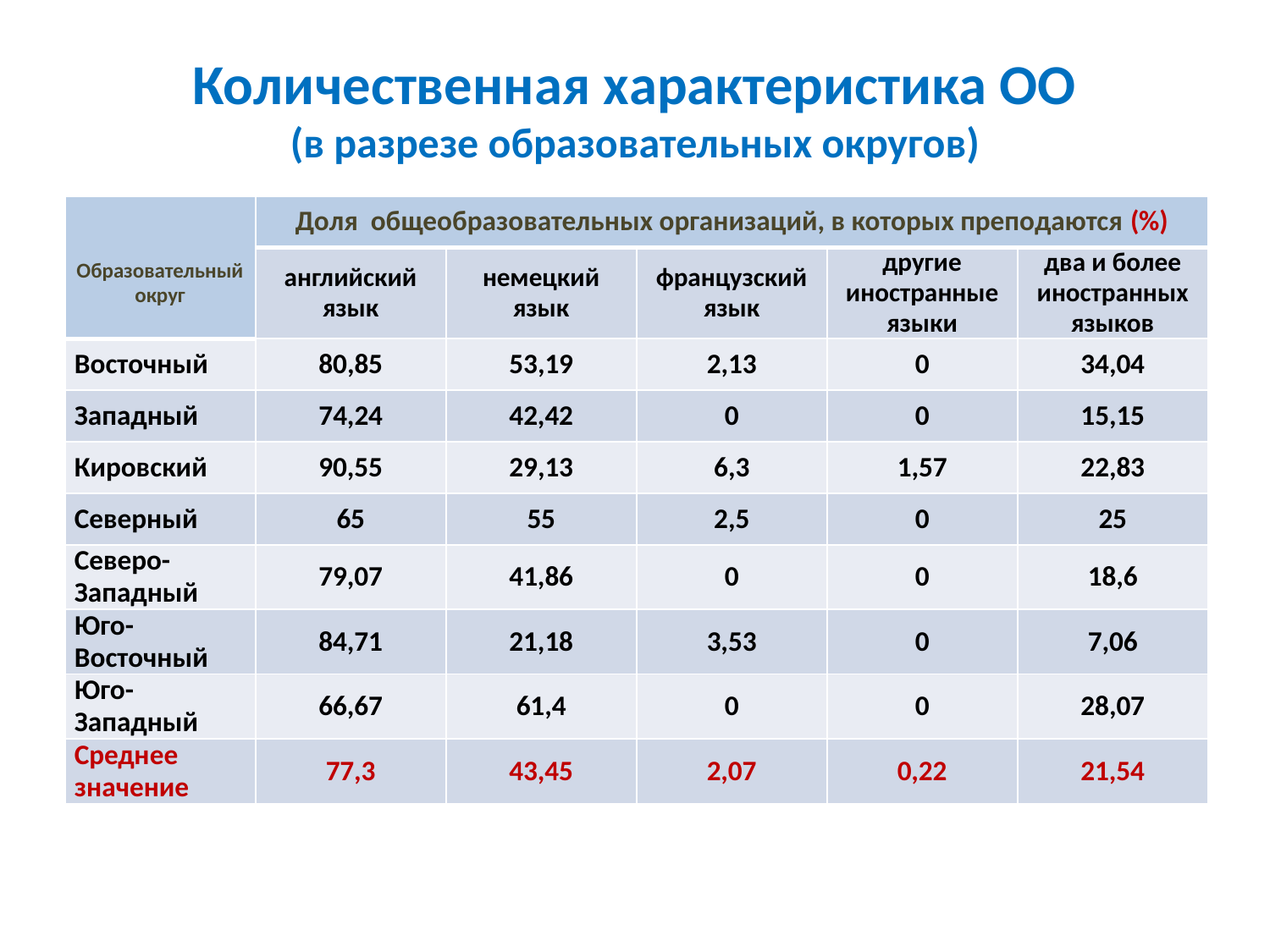

# Количественная характеристика ОО (в разрезе образовательных округов)
| Образовательный округ | Доля общеобразовательных организаций, в которых преподаются (%) |  |  |  |  |
| --- | --- | --- | --- | --- | --- |
|  | английский язык | немецкий язык | французский язык | другие иностранные языки | два и более иностранных языков |
| Восточный | 80,85 | 53,19 | 2,13 | 0 | 34,04 |
| Западный | 74,24 | 42,42 | 0 | 0 | 15,15 |
| Кировский | 90,55 | 29,13 | 6,3 | 1,57 | 22,83 |
| Северный | 65 | 55 | 2,5 | 0 | 25 |
| Северо-Западный | 79,07 | 41,86 | 0 | 0 | 18,6 |
| Юго-Восточный | 84,71 | 21,18 | 3,53 | 0 | 7,06 |
| Юго-Западный | 66,67 | 61,4 | 0 | 0 | 28,07 |
| Среднее значение | 77,3 | 43,45 | 2,07 | 0,22 | 21,54 |